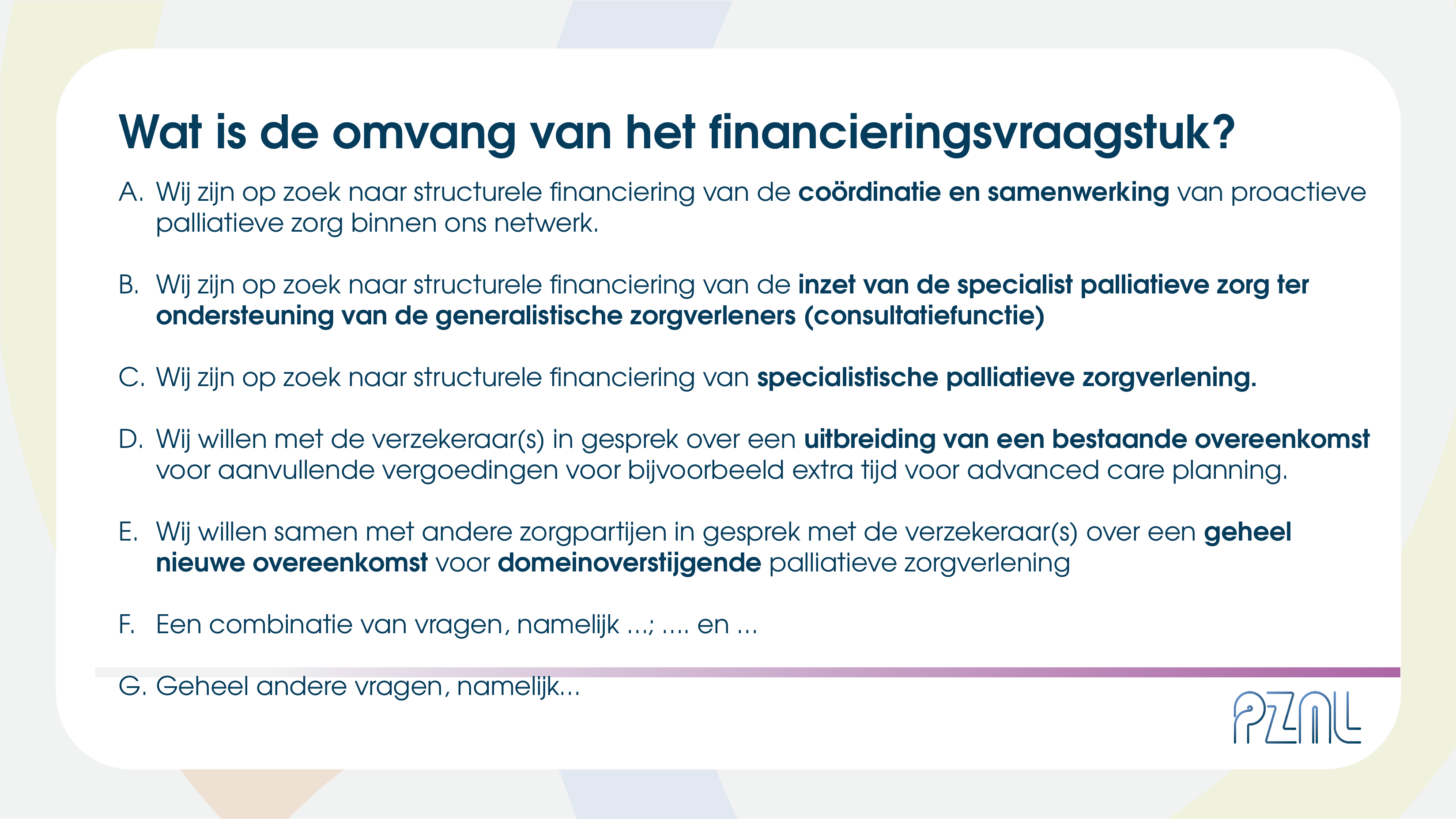

Wat is de omvang van het financieringsvraagstuk?
Wij zijn op zoek naar structurele financiering van de coördinatie en samenwerking van proactieve palliatieve zorg binnen ons netwerk.

Wij zijn op zoek naar structurele financiering van de inzet van de specialist palliatieve zorg ter ondersteuning van de generalistische zorgverleners (consultatiefunctie)

Wij zijn op zoek naar structurele financiering van specialistische palliatieve zorgverlening.

Wij willen met de verzekeraar(s) in gesprek over een uitbreiding van een bestaande overeenkomst voor aanvullende vergoedingen voor bijvoorbeeld extra tijd voor advanced care planning.

Wij willen samen met andere zorgpartijen in gesprek met de verzekeraar(s) over een geheel nieuwe overeenkomst voor domeinoverstijgende palliatieve zorgverlening

Een combinatie van vragen, namelijk …; …. en …

Geheel andere vragen, namelijk…